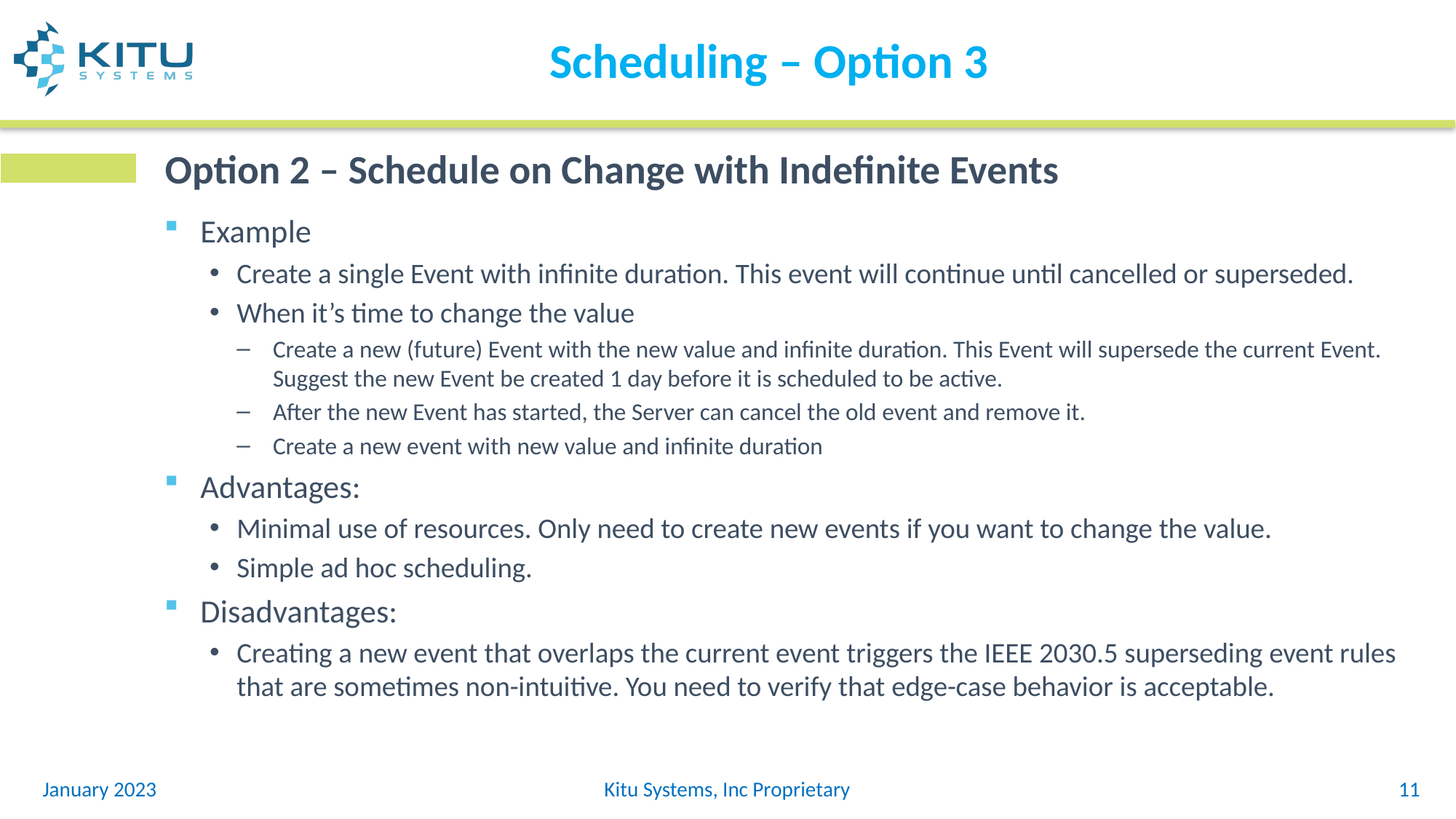

# Scheduling – Option 3
Option 2 – Schedule on Change with Indefinite Events
Example
Create a single Event with infinite duration. This event will continue until cancelled or superseded.
When it’s time to change the value
Create a new (future) Event with the new value and infinite duration. This Event will supersede the current Event. Suggest the new Event be created 1 day before it is scheduled to be active.
After the new Event has started, the Server can cancel the old event and remove it.
Create a new event with new value and infinite duration
Advantages:
Minimal use of resources. Only need to create new events if you want to change the value.
Simple ad hoc scheduling.
Disadvantages:
Creating a new event that overlaps the current event triggers the IEEE 2030.5 superseding event rules that are sometimes non-intuitive. You need to verify that edge-case behavior is acceptable.

January 2023
Kitu Systems, Inc Proprietary
11